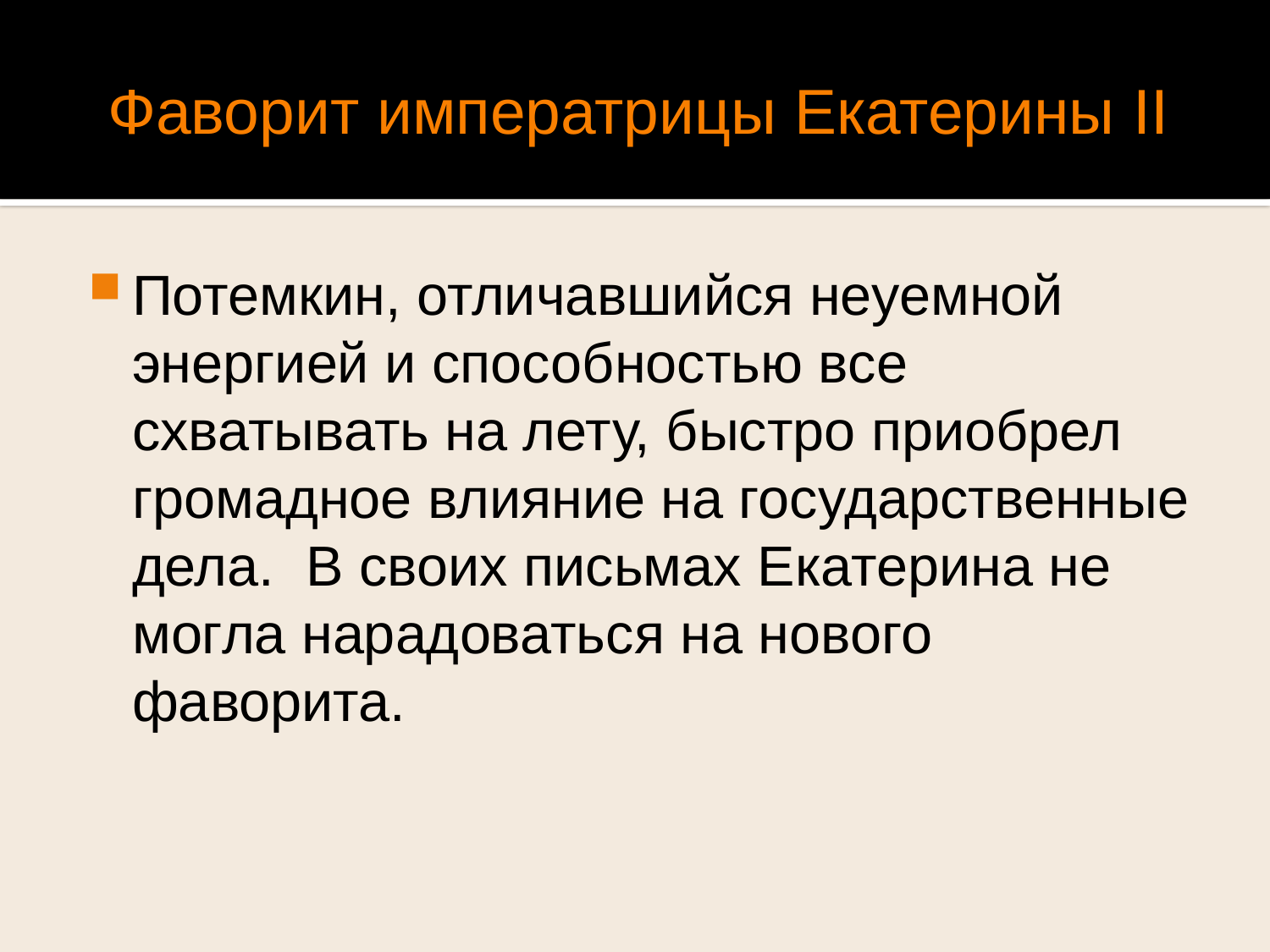

# Фаворит императрицы Екатерины II
Потемкин, отличавшийся неуемной энергией и способностью все схватывать на лету, быстро приобрел громадное влияние на государственные дела.  В своих письмах Екатерина не могла нарадоваться на нового фаворита.